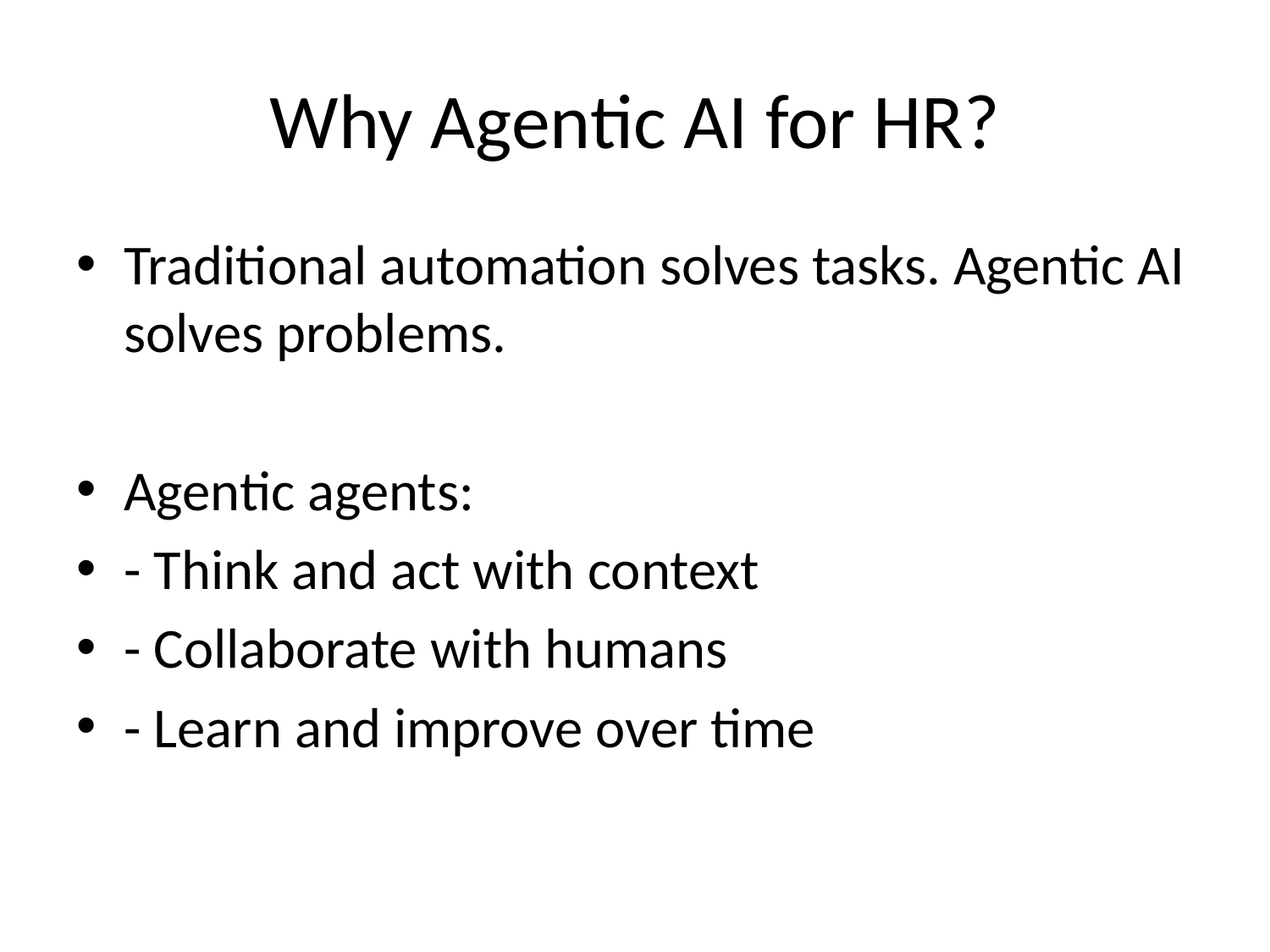

# Why Agentic AI for HR?
Traditional automation solves tasks. Agentic AI solves problems.

Agentic agents:
- Think and act with context
- Collaborate with humans
- Learn and improve over time